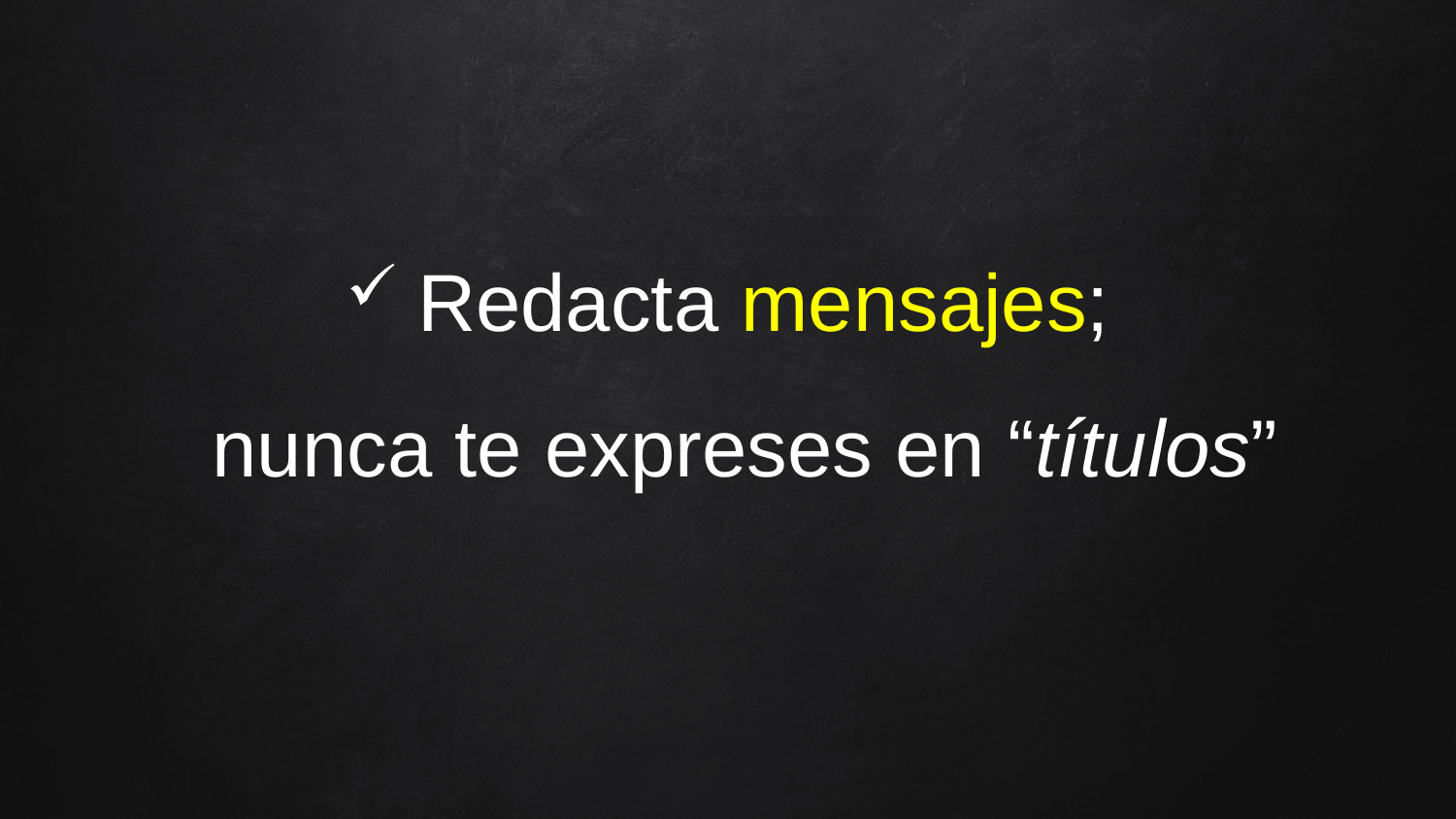

# Redacta mensajes; nunca te expreses en “títulos”